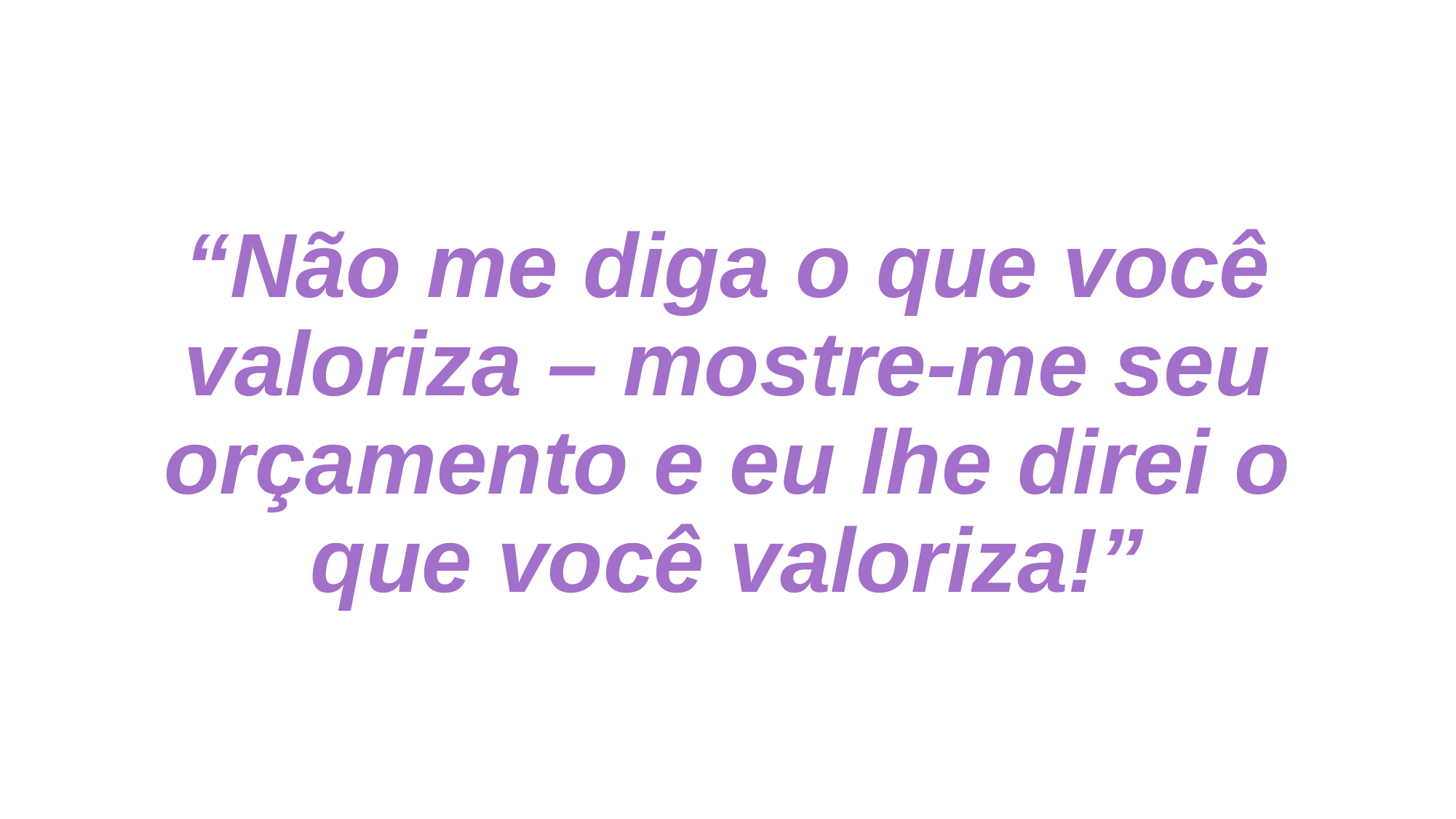

# “Não me diga o que você valoriza – mostre-me seu orçamento e eu lhe direi o que você valoriza!”